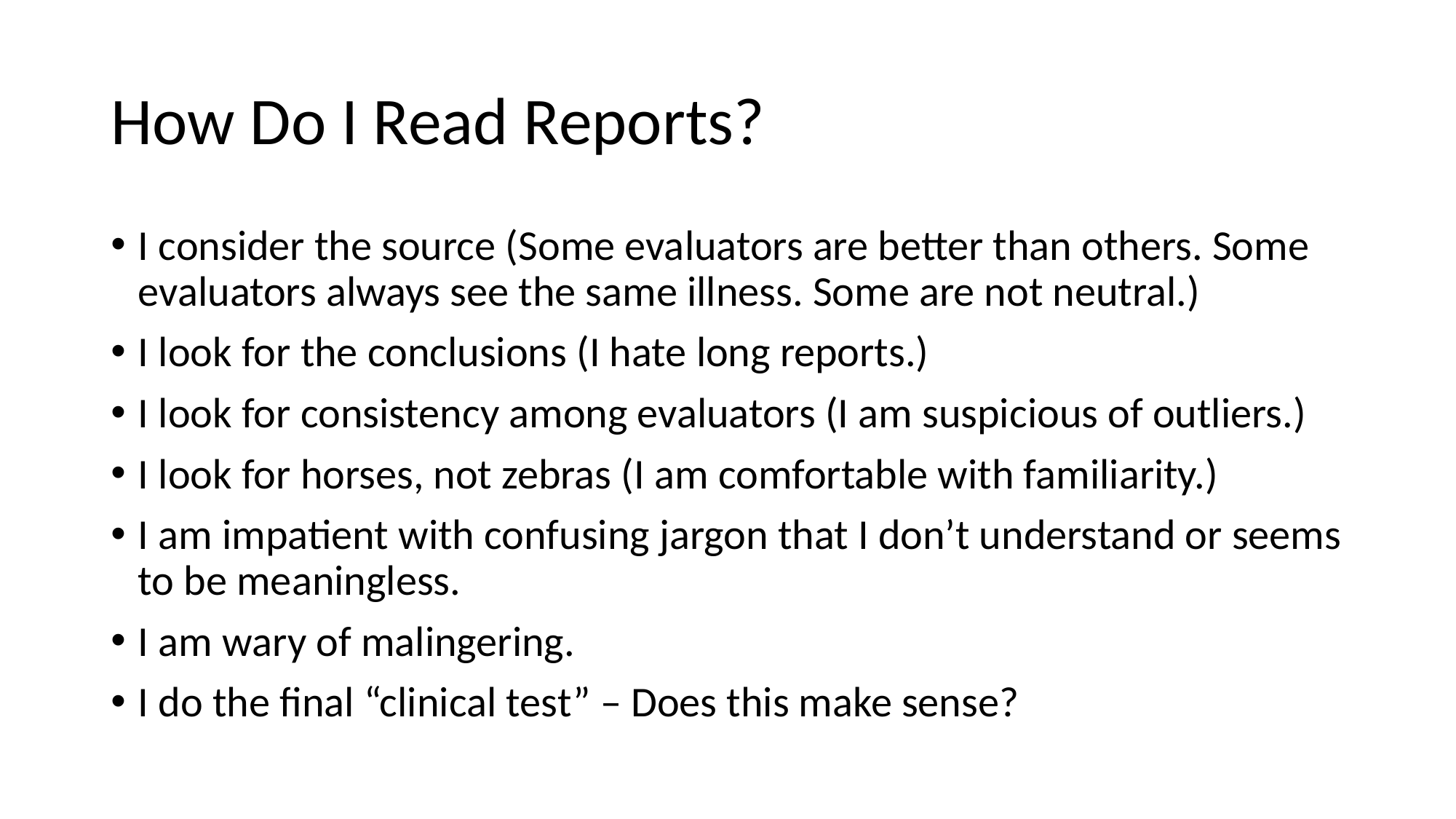

# How Do I Read Reports?
I consider the source (Some evaluators are better than others. Some evaluators always see the same illness. Some are not neutral.)
I look for the conclusions (I hate long reports.)
I look for consistency among evaluators (I am suspicious of outliers.)
I look for horses, not zebras (I am comfortable with familiarity.)
I am impatient with confusing jargon that I don’t understand or seems to be meaningless.
I am wary of malingering.
I do the final “clinical test” – Does this make sense?